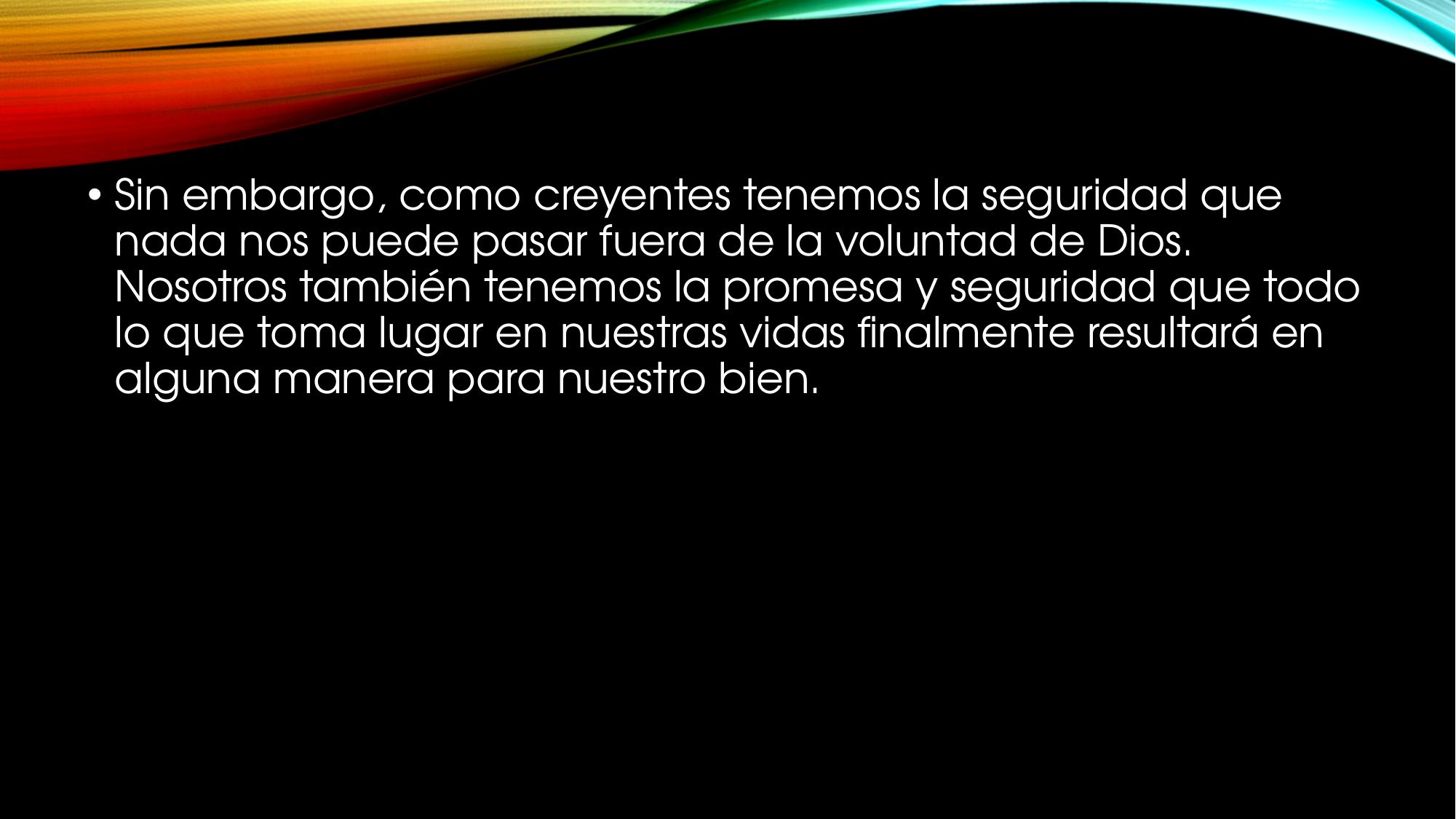

Sin embargo, como creyentes tenemos la seguridad que nada nos puede pasar fuera de la voluntad de Dios.  Nosotros también tenemos la promesa y seguridad que todo lo que toma lugar en nuestras vidas finalmente resultará en alguna manera para nuestro bien.